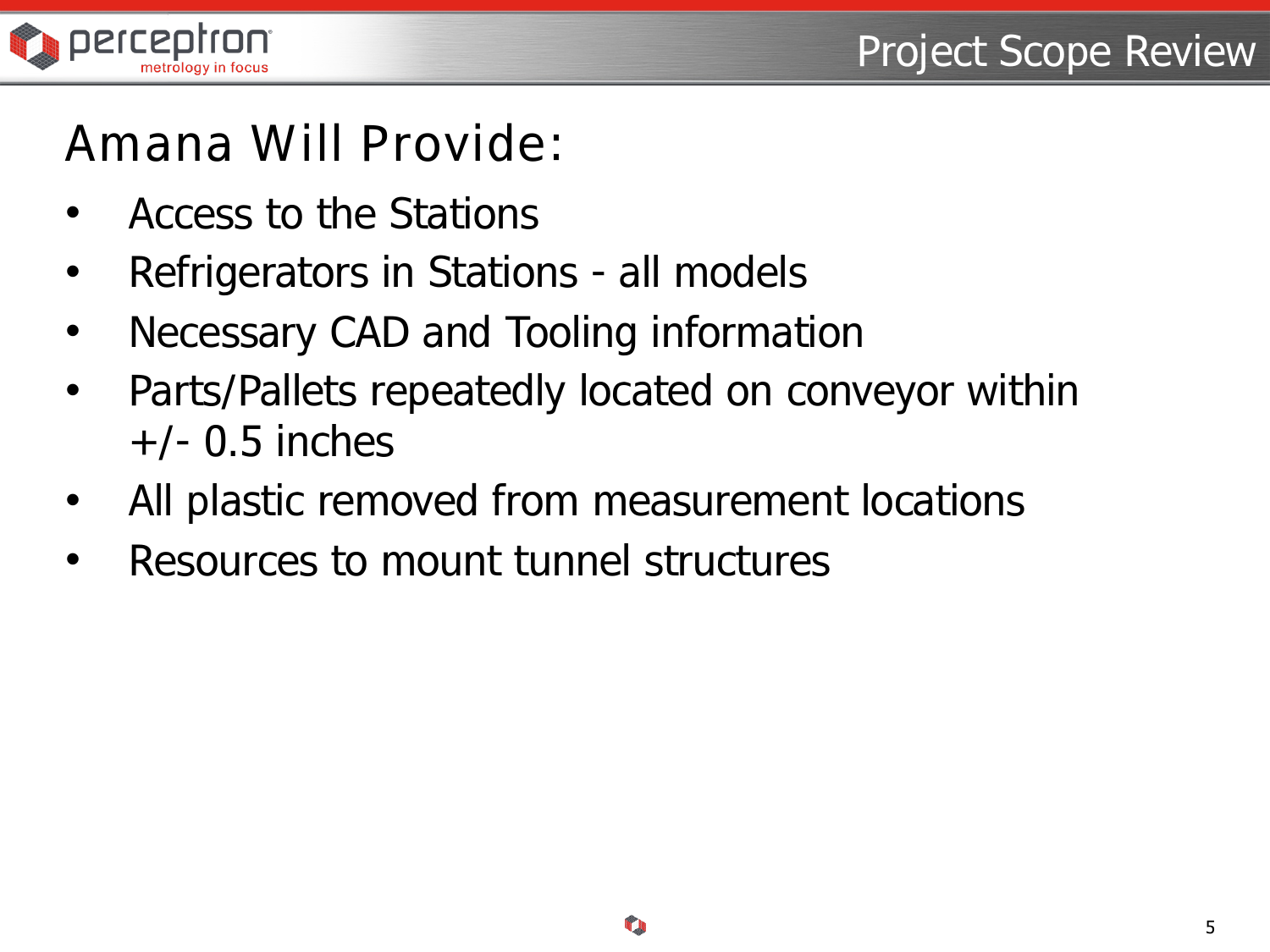

Project Scope Review
Amana Will Provide:
# Access to the Stations
Refrigerators in Stations - all models
Necessary CAD and Tooling information
Parts/Pallets repeatedly located on conveyor within +/- 0.5 inches
All plastic removed from measurement locations
Resources to mount tunnel structures
5